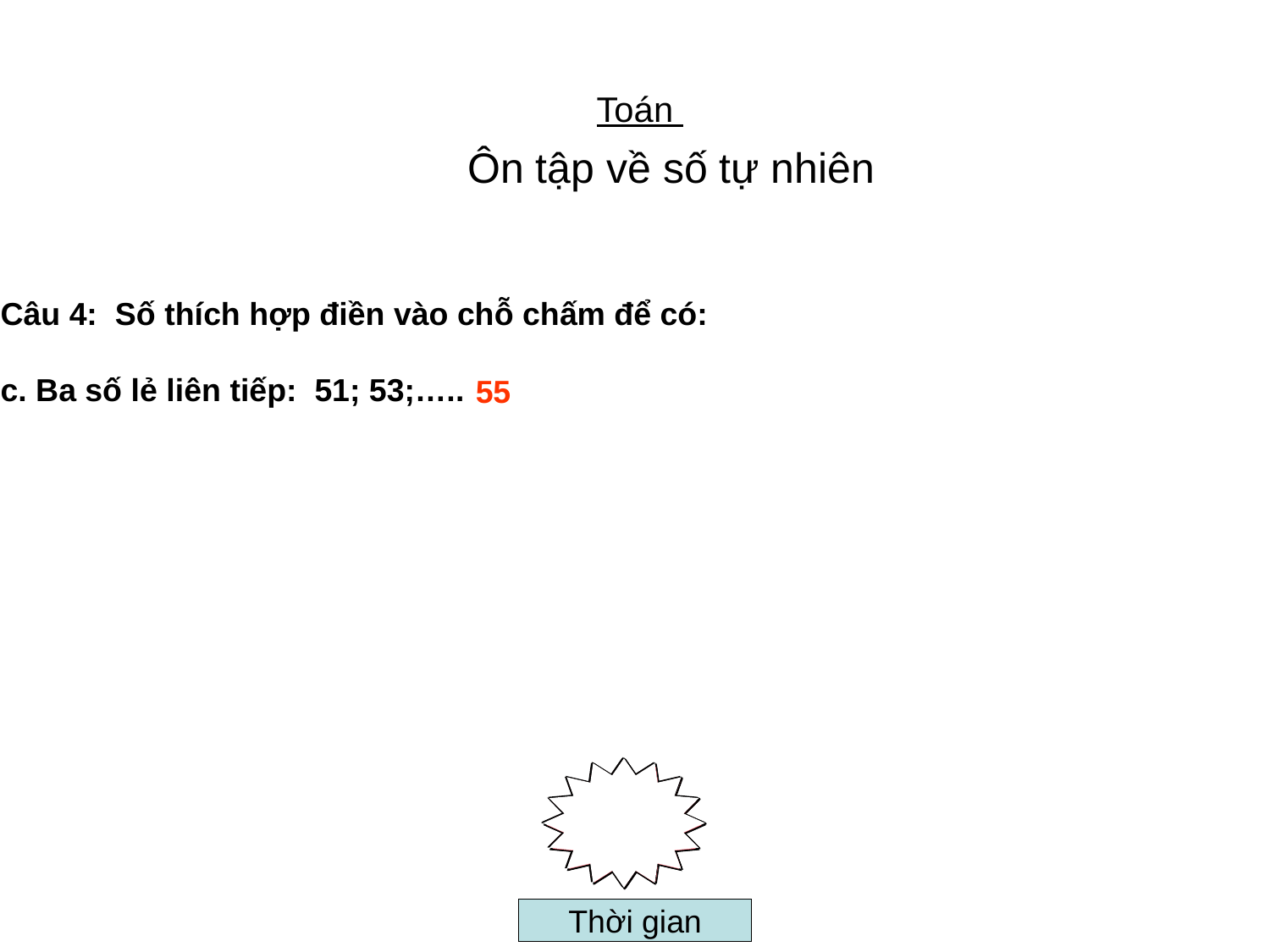

Toán
Ôn tập về số tự nhiên
Câu 4:  Số thích hợp điền vào chỗ chấm để có:

c. Ba số lẻ liên tiếp:  51; 53;…..

 55
5
8
3
7

4
2
6
9
0
10
1
Thời gian